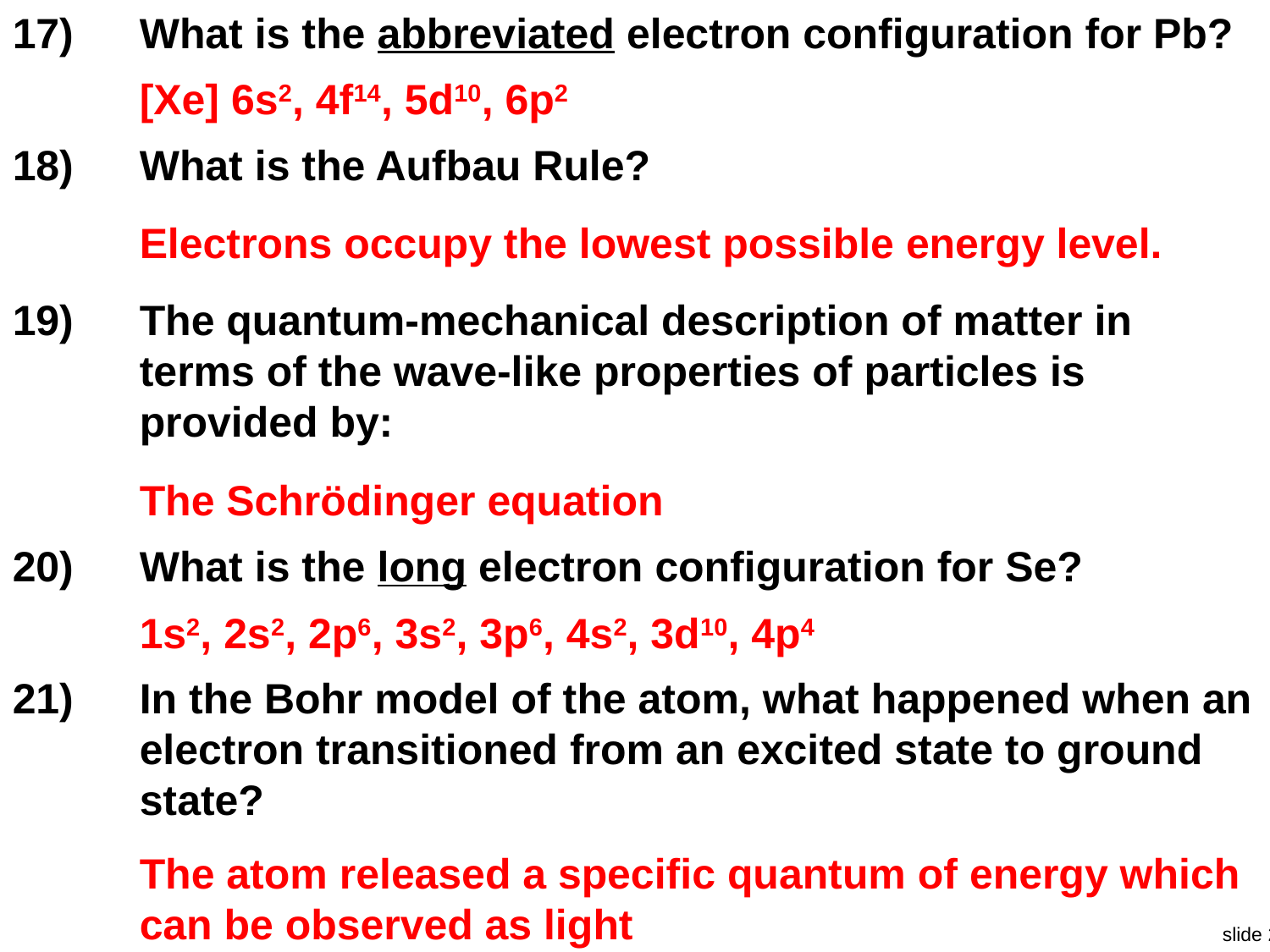

17)	What is the abbreviated electron configuration for Pb?
[Xe] 6s2, 4f14, 5d10, 6p2
18)	What is the Aufbau Rule?
Electrons occupy the lowest possible energy level.
19)	The quantum-mechanical description of matter in terms of the wave-like properties of particles is provided by:
The Schrödinger equation
20)	What is the long electron configuration for Se?
1s2, 2s2, 2p6, 3s2, 3p6, 4s2, 3d10, 4p4
21)	In the Bohr model of the atom, what happened when an electron transitioned from an excited state to ground state?
The atom released a specific quantum of energy which can be observed as light